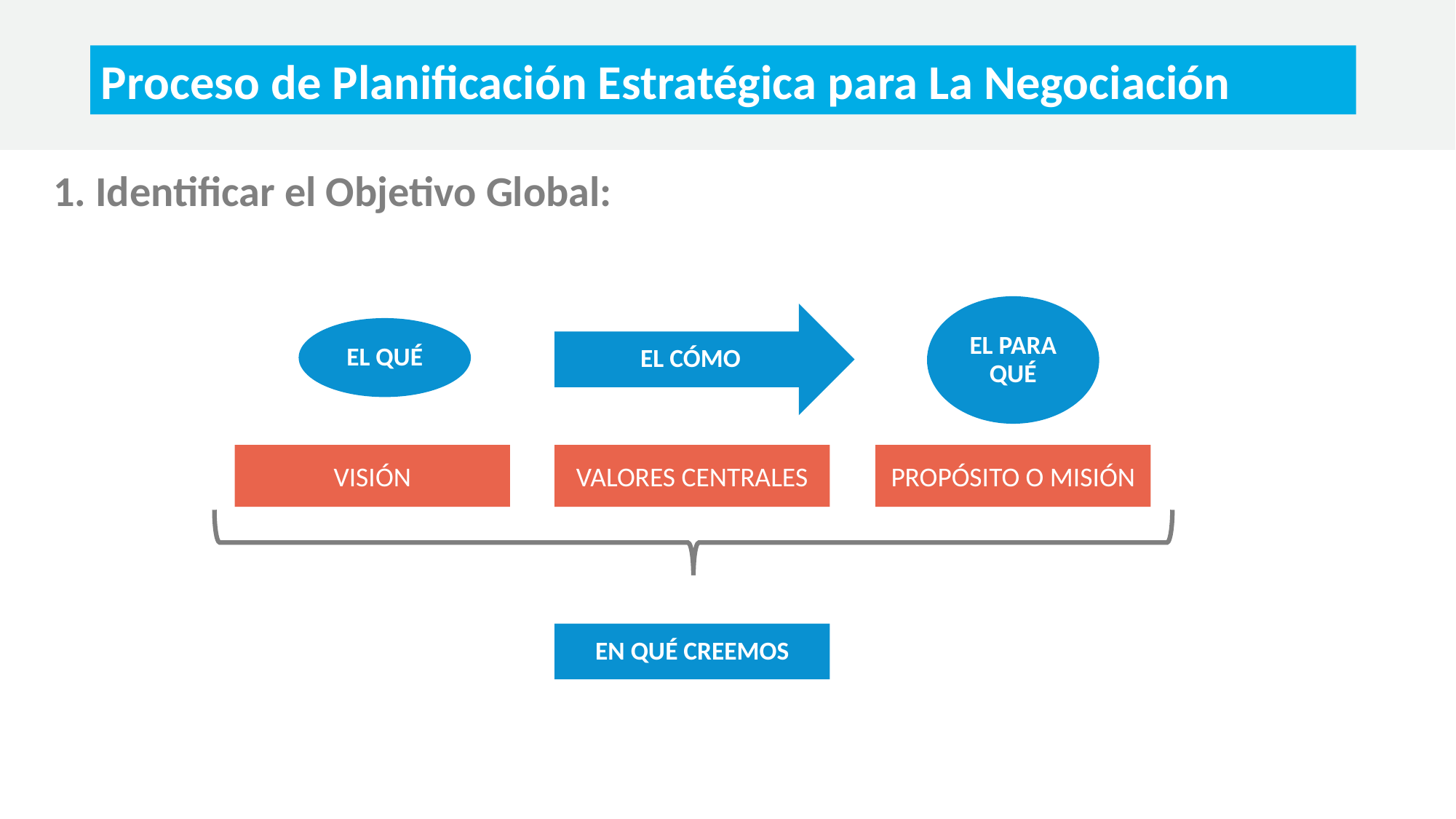

Proceso de Planificación Estratégica para La Negociación

1. Identificar el Objetivo Global:
EL PARA QUÉ
EL CÓMO
EL QUÉ
VISIÓN
VALORES CENTRALES
PROPÓSITO O MISIÓN
EN QUÉ CREEMOS